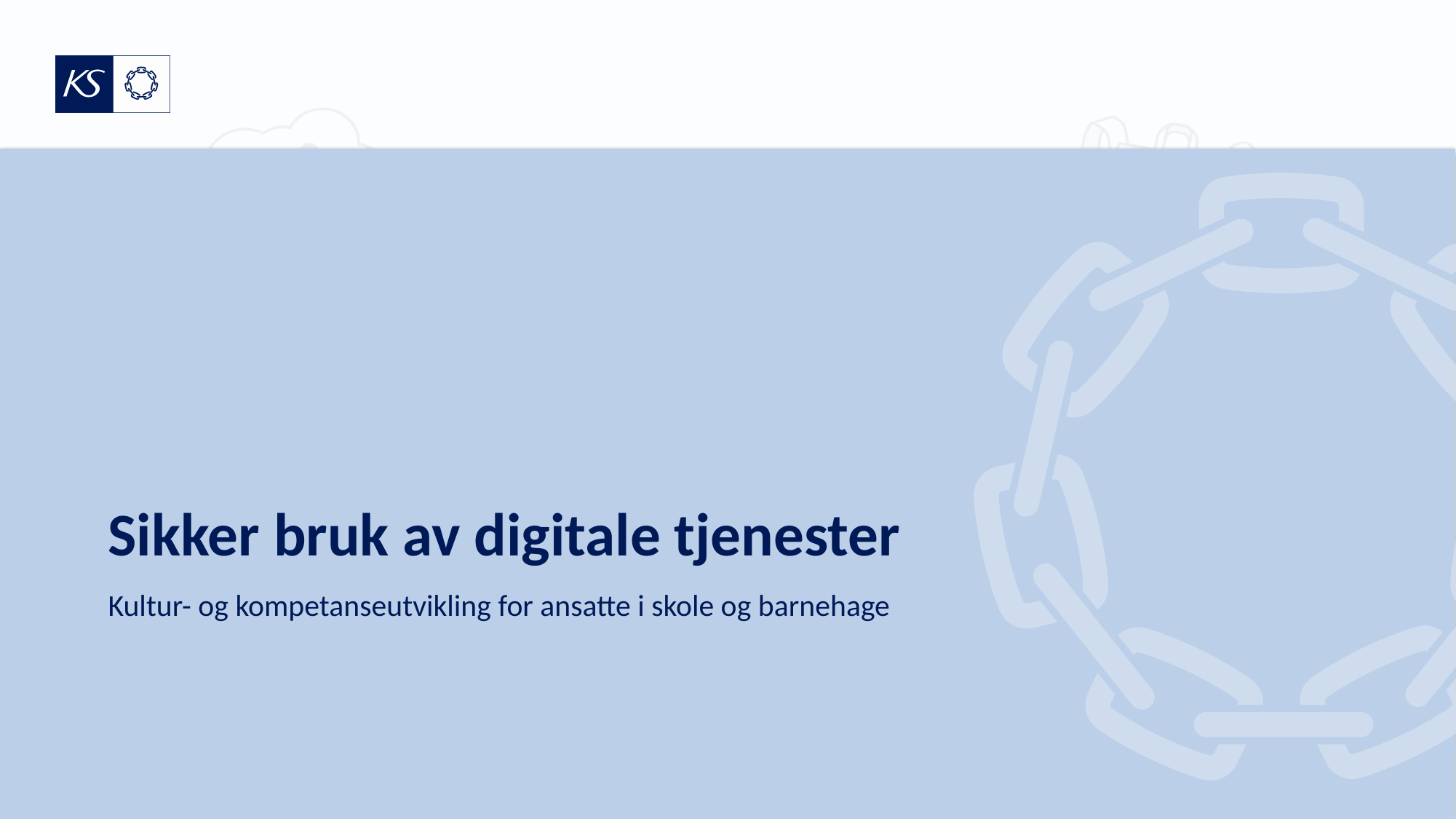

# Sikker bruk av digitale tjenester
Kultur- og kompetanseutvikling for ansatte i skole og barnehage